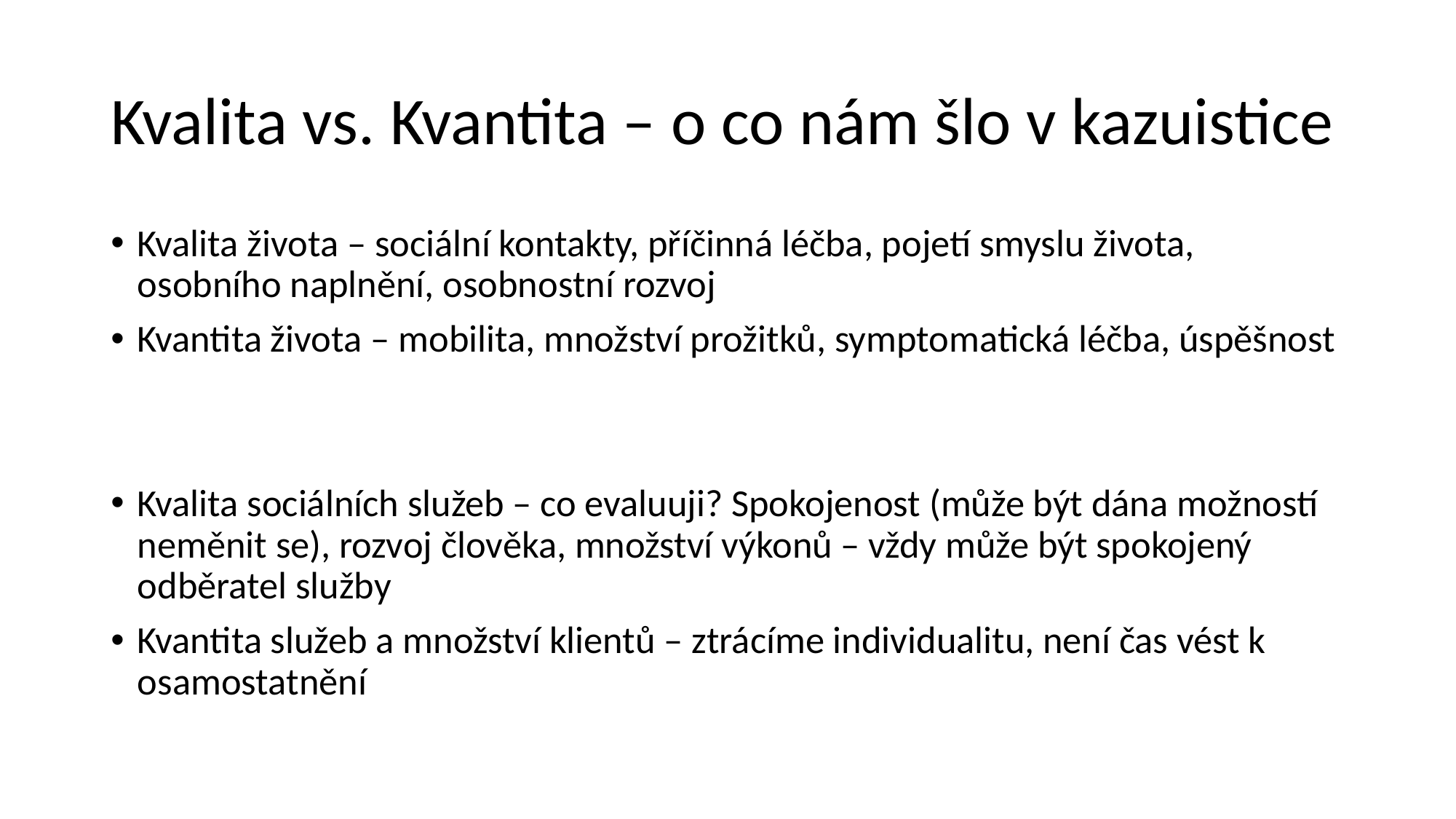

# Kvalita vs. Kvantita – o co nám šlo v kazuistice
Kvalita života – sociální kontakty, příčinná léčba, pojetí smyslu života, osobního naplnění, osobnostní rozvoj
Kvantita života – mobilita, množství prožitků, symptomatická léčba, úspěšnost

Kvalita sociálních služeb – co evaluuji? Spokojenost (může být dána možností neměnit se), rozvoj člověka, množství výkonů – vždy může být spokojený odběratel služby
Kvantita služeb a množství klientů – ztrácíme individualitu, není čas vést k osamostatnění